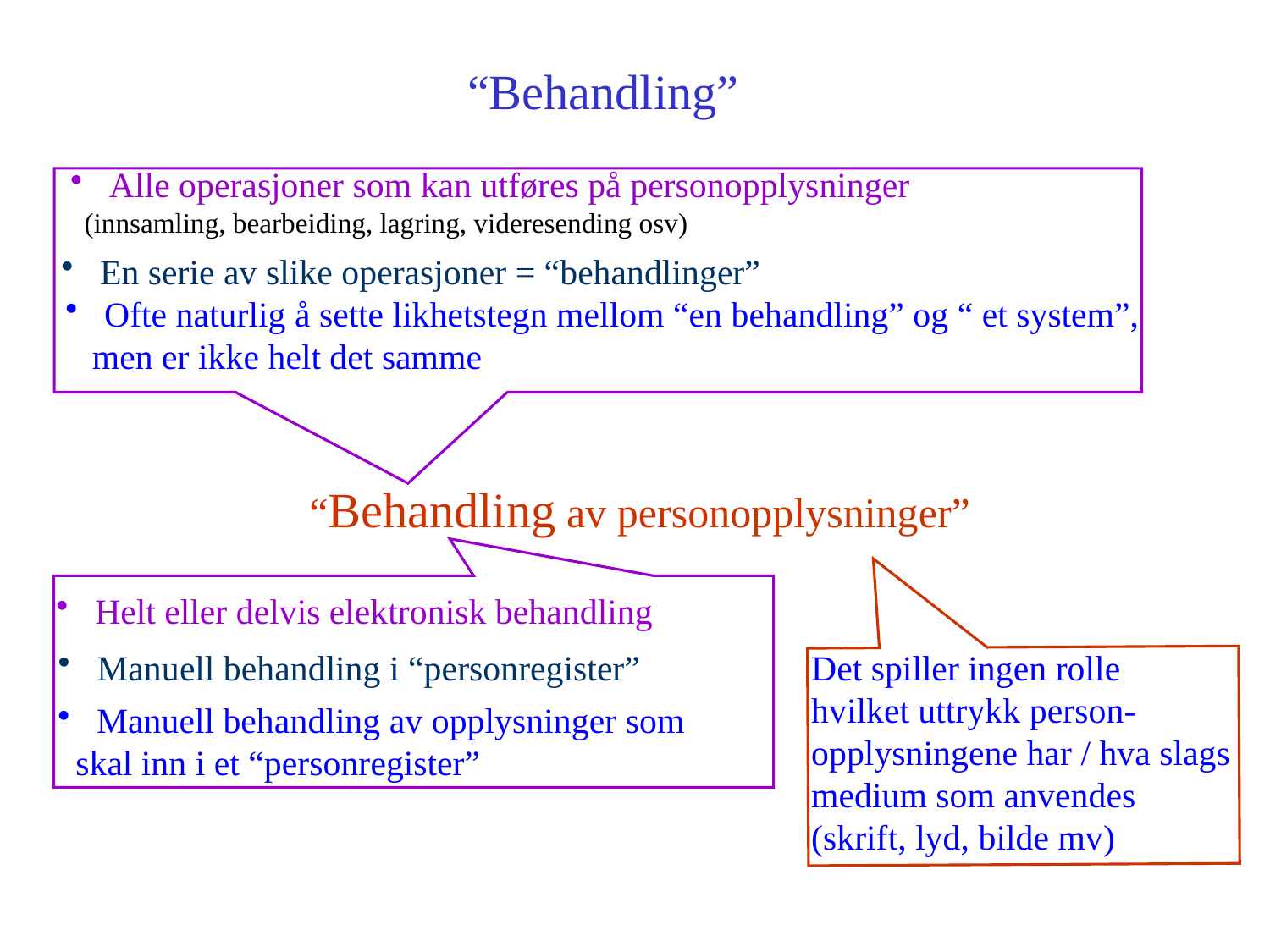

“Behandling”
 Alle operasjoner som kan utføres på personopplysninger
  (innsamling, bearbeiding, lagring, videresending osv)

 En serie av slike operasjoner = “behandlinger”
 Ofte naturlig å sette likhetstegn mellom “en behandling” og “ et system”,
   men er ikke helt det samme
“Behandling av personopplysninger”

 Helt eller delvis elektronisk behandling
 Manuell behandling i “personregister”
 Manuell behandling av opplysninger som
  skal inn i et “personregister”
 Det spiller ingen rolle
 hvilket uttrykk person-
 opplysningene har / hva slags
 medium som anvendes
 (skrift, lyd, bilde mv)